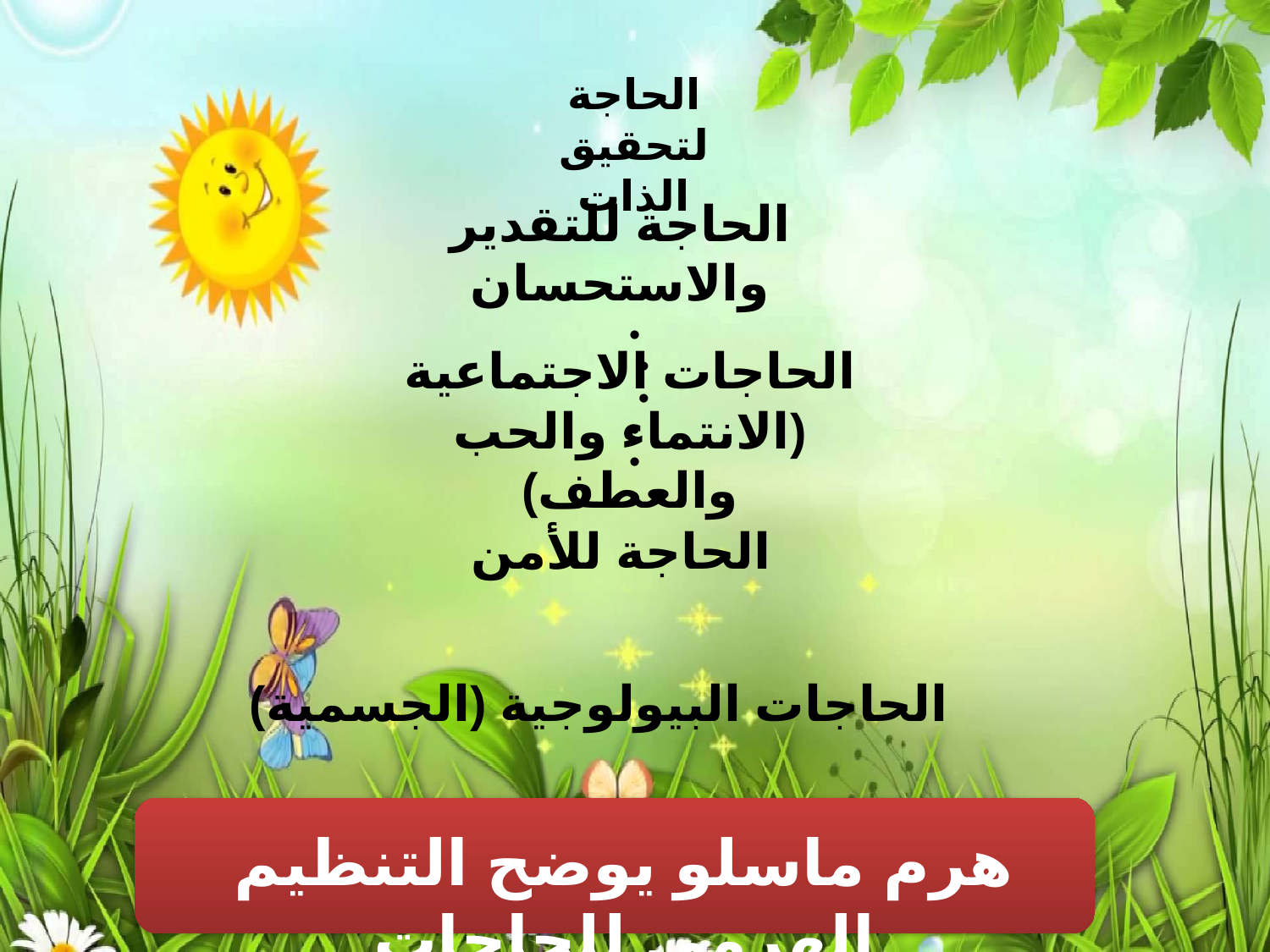

الحاجة لتحقيق الذات
الحاجة للتقدير والاستحسان
الحاجات الاجتماعية (الانتماء والحب والعطف)
الحاجة للأمن
الحاجات البيولوجية (الجسمية)

هرم ماسلو يوضح التنظيم الهرمي للحاجات